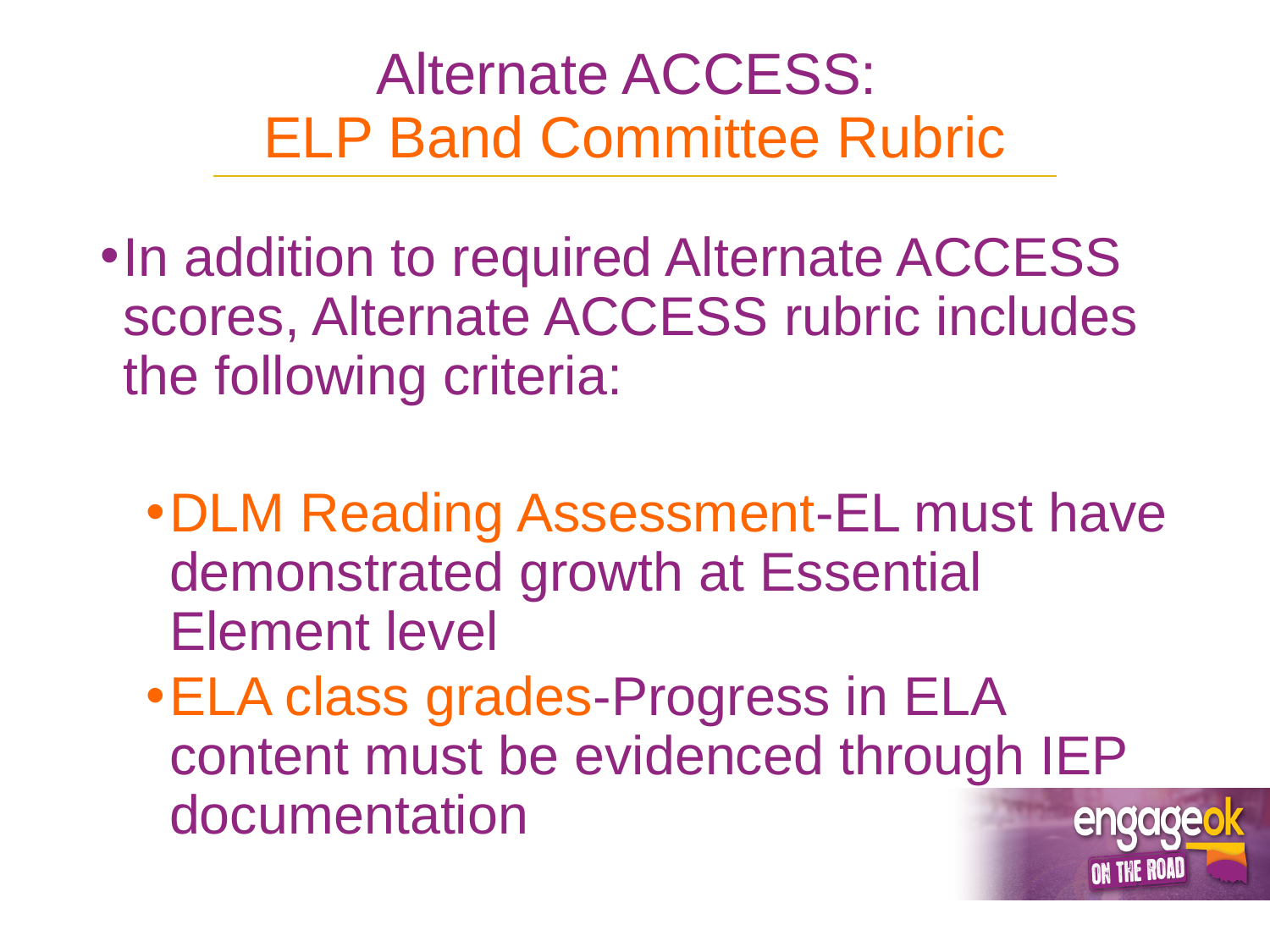

# Alternate ACCESS: ELP Band Committee Rubric
In addition to required Alternate ACCESS scores, Alternate ACCESS rubric includes the following criteria:

DLM Reading Assessment-EL must have demonstrated growth at Essential Element level
ELA class grades-Progress in ELA content must be evidenced through IEP documentation